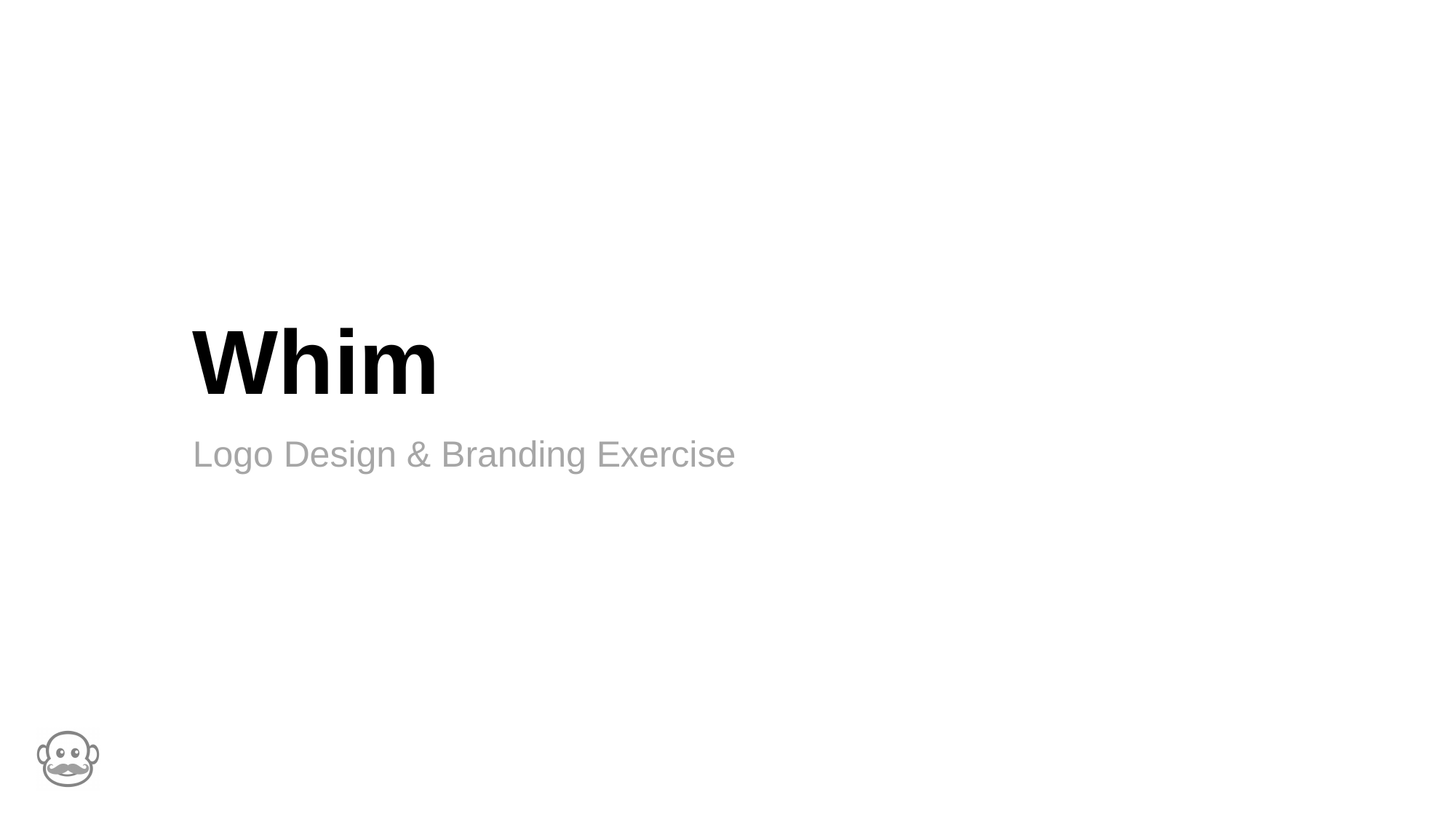

# Whim
Logo Design & Branding Exercise